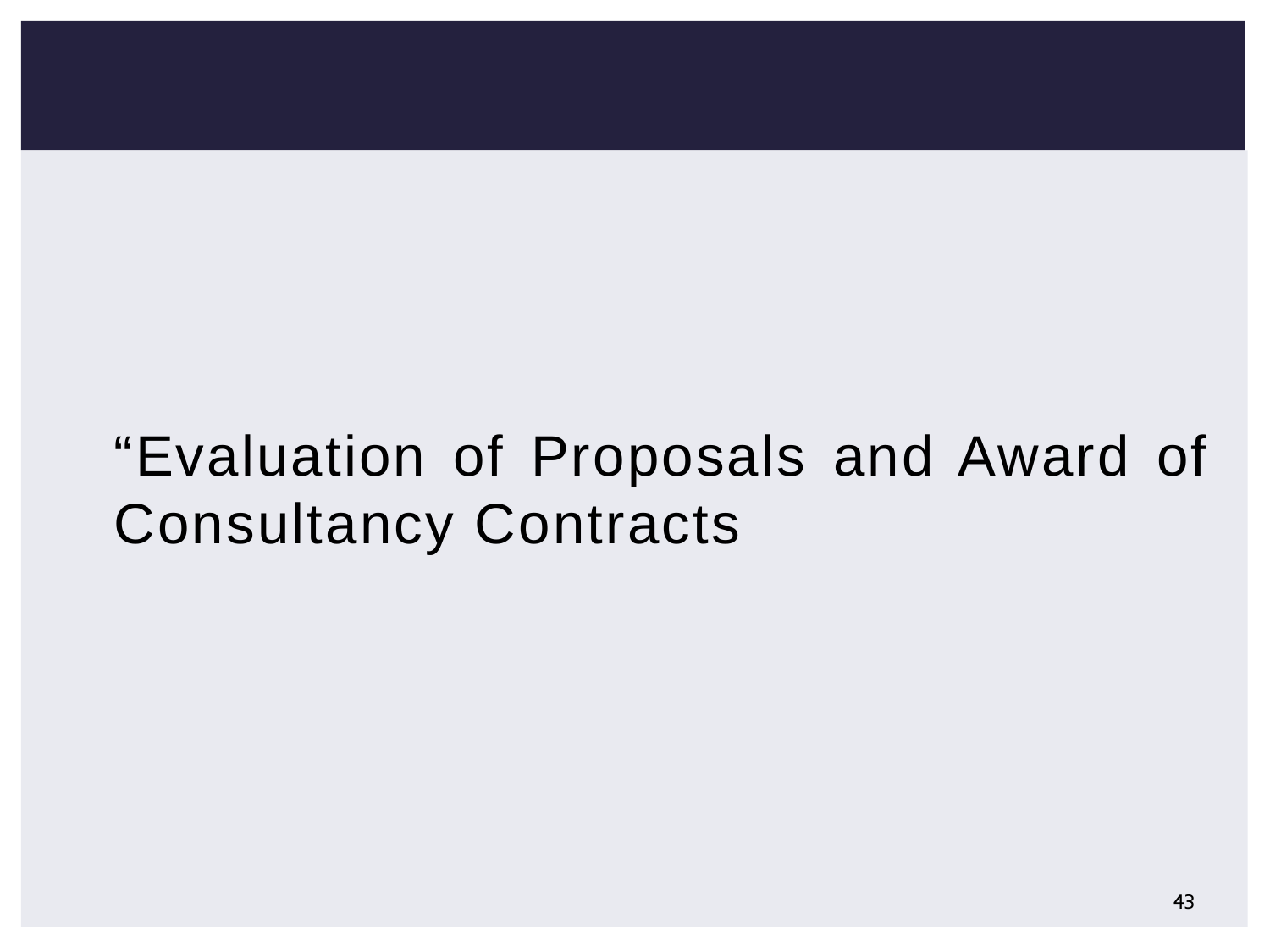

“Evaluation of Proposals and Award of Consultancy Contracts
43